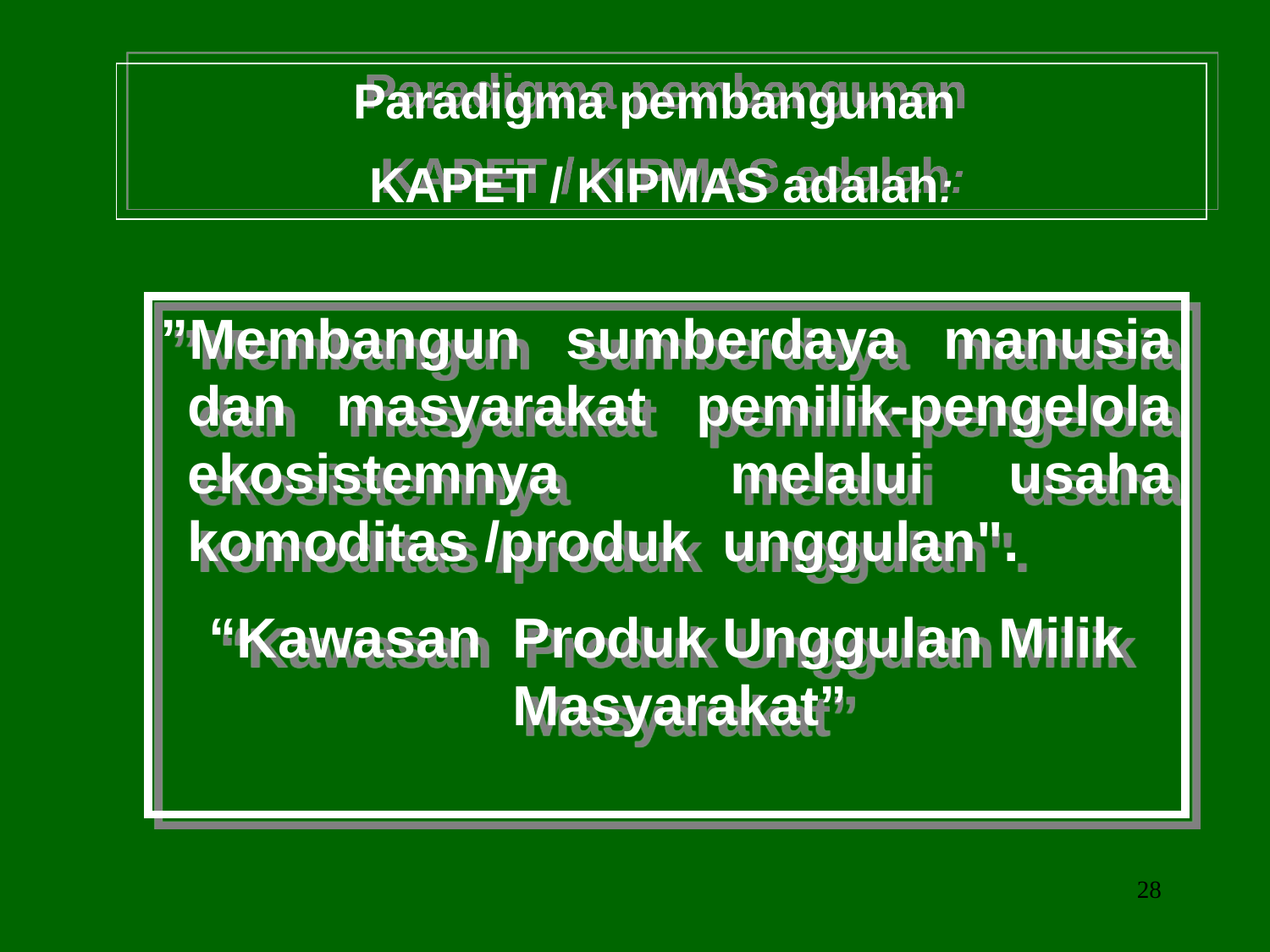

Paradigma pembangunan
KAPET / KIPMAS adalah:
”Membangun sumberdaya manusia dan masyarakat pemilik-pengelola ekosistemnya  melalui usaha komoditas /produk  unggulan".
“Kawasan  Produk Unggulan Milik Masyarakat”

28